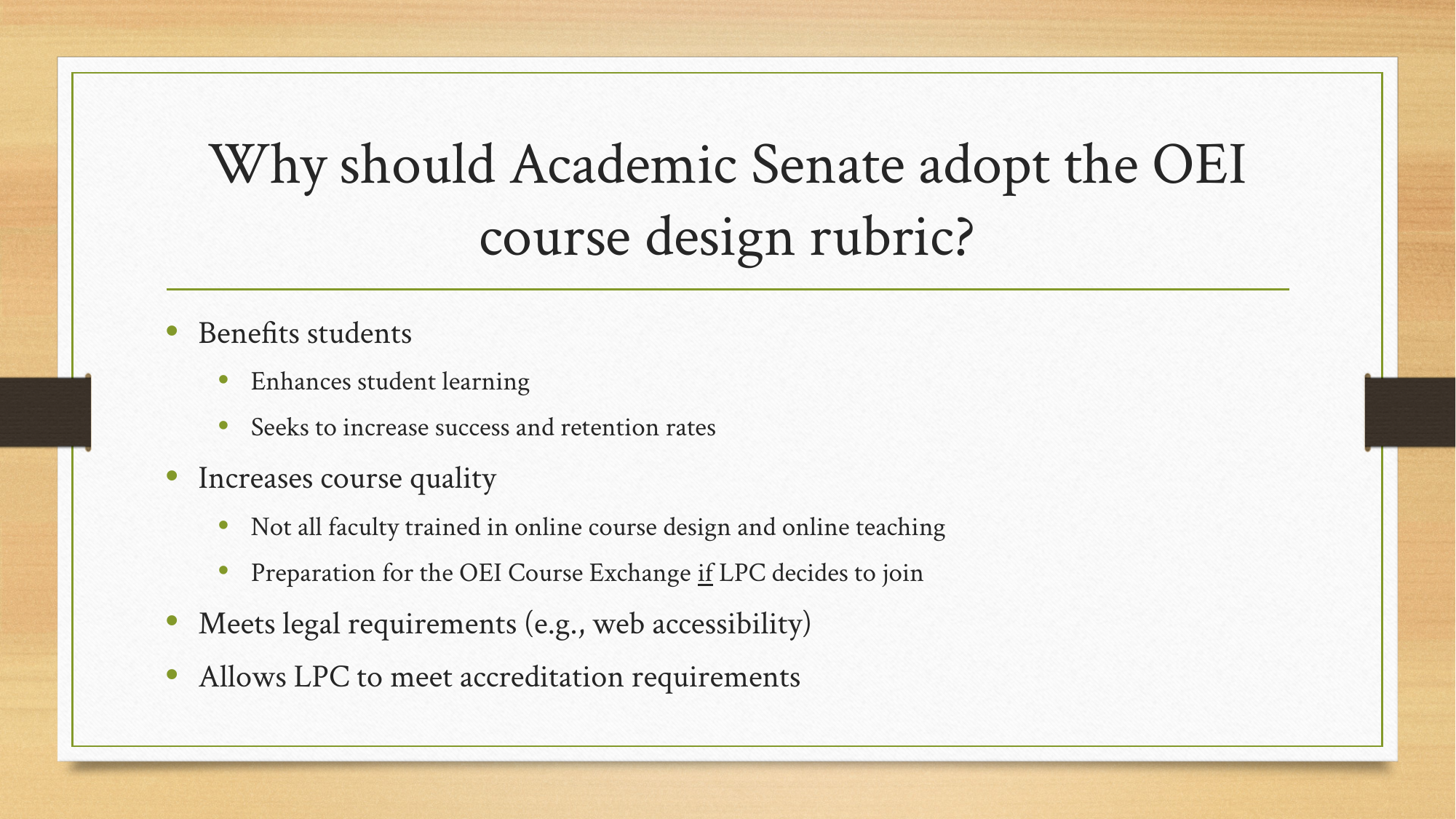

# Why should Academic Senate adopt the OEI course design rubric?
Benefits students
Enhances student learning
Seeks to increase success and retention rates
Increases course quality
Not all faculty trained in online course design and online teaching
Preparation for the OEI Course Exchange if LPC decides to join
Meets legal requirements (e.g., web accessibility)
Allows LPC to meet accreditation requirements